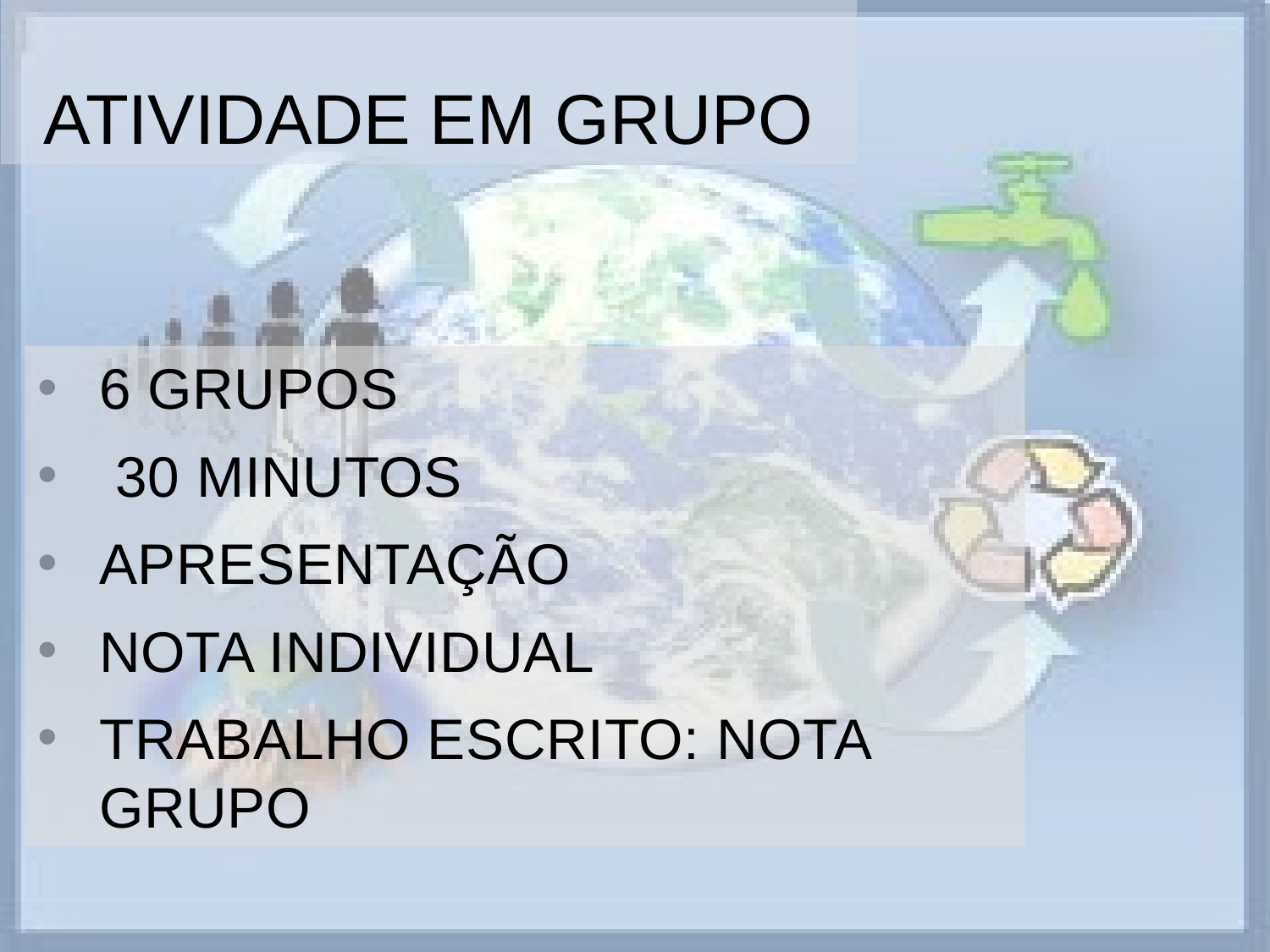

# ATIVIDADE EM GRUPO
6 GRUPOS
 30 MINUTOS
APRESENTAÇÃO
NOTA INDIVIDUAL
TRABALHO ESCRITO: NOTA GRUPO